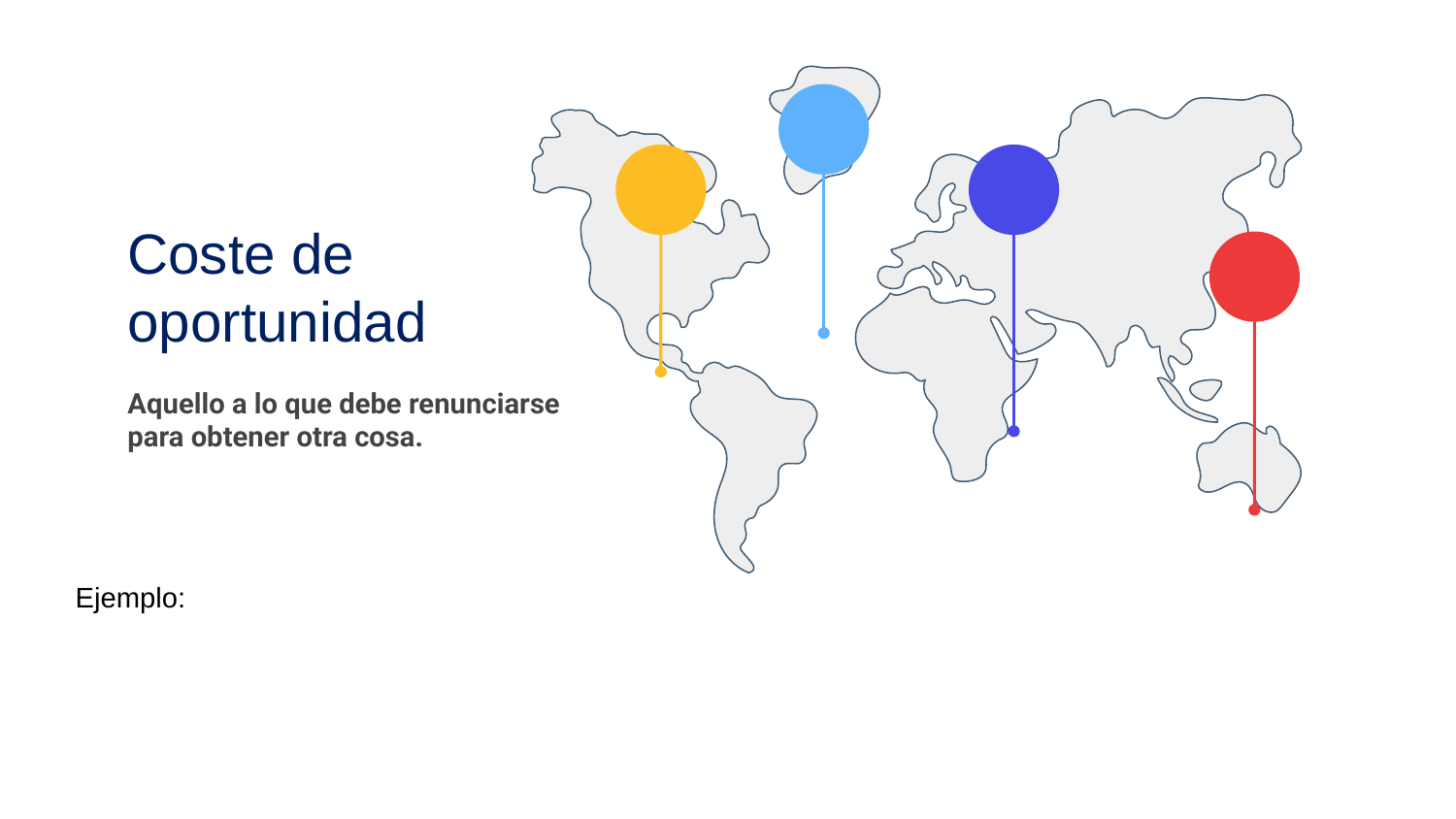

Coste de oportunidad

Aquello a lo que debe renunciarse para obtener otra cosa.
Ejemplo: